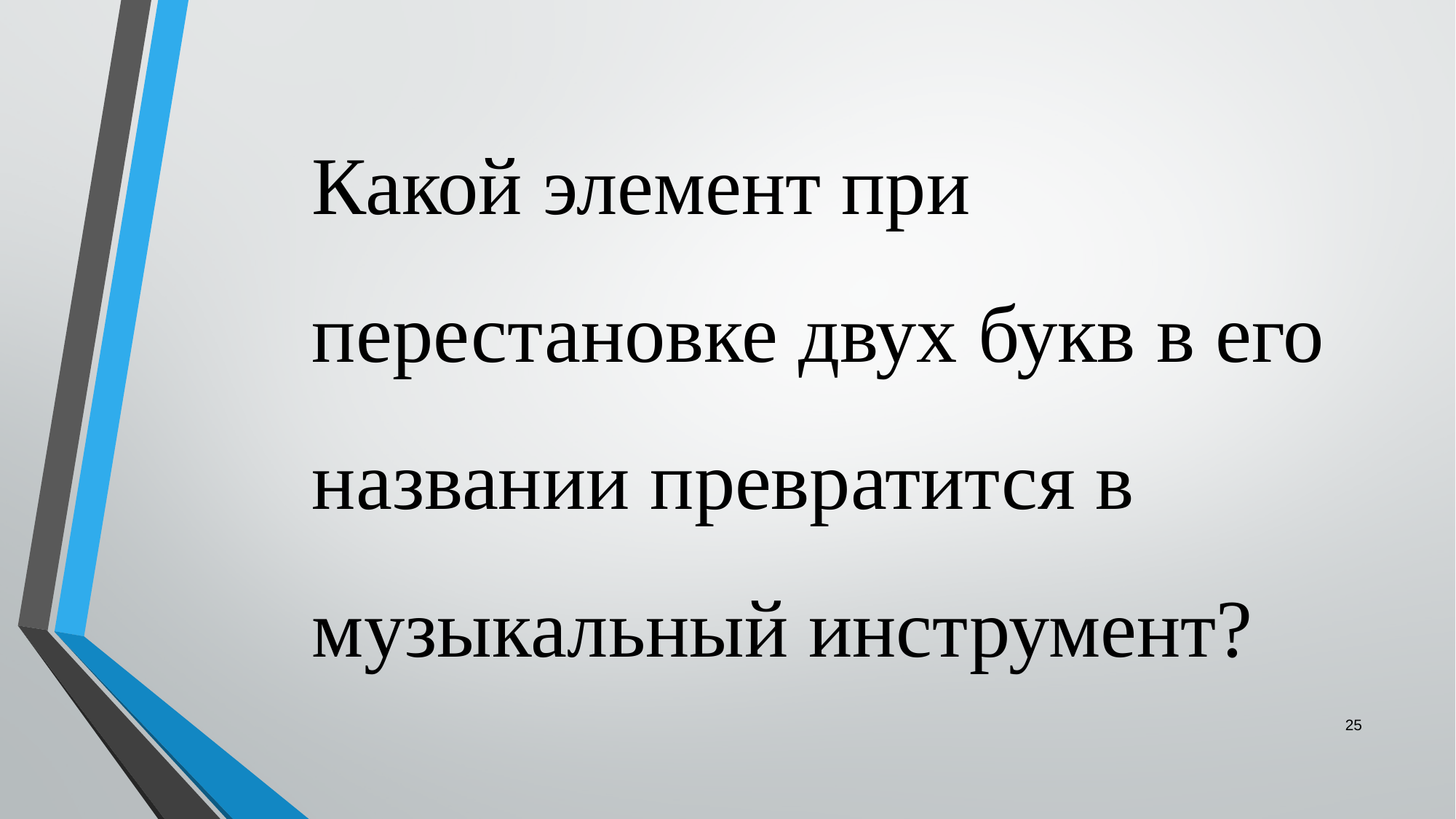

Какой элемент при перестановке двух букв в его названии превратится в музыкальный инструмент?
25